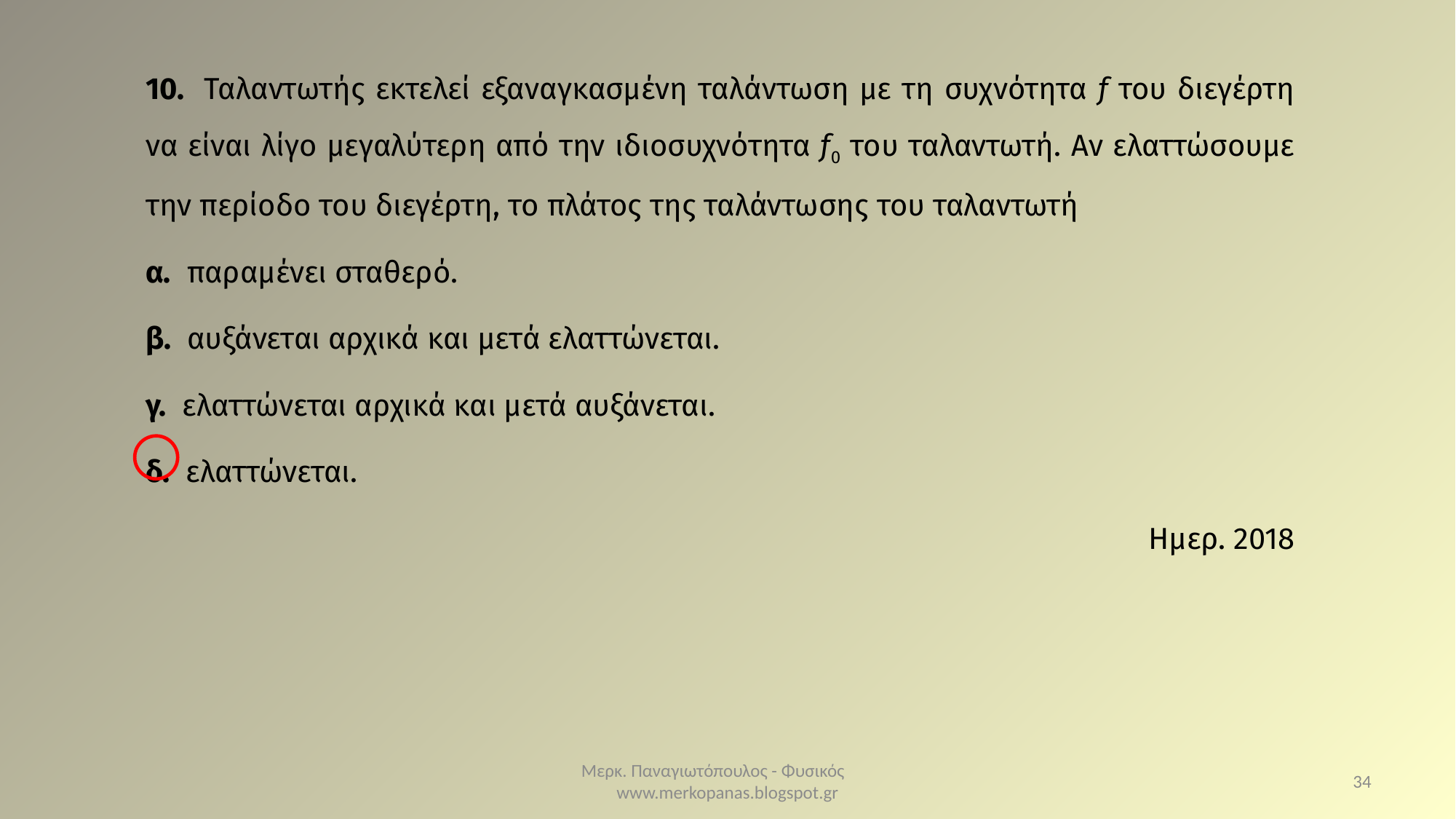

10.  Ταλαντωτής εκτελεί εξαναγκασμένη ταλάντωση με τη συχνότητα f του διεγέρτη να είναι λίγο μεγαλύτερη από την ιδιοσυχνότητα f0 του ταλαντωτή. Αν ελαττώσουμε την περίοδο του διεγέρτη, το πλάτος της ταλάντωσης του ταλαντωτή
α.  παραμένει σταθερό.
β.  αυξάνεται αρχικά και μετά ελαττώνεται.
γ.  ελαττώνεται αρχικά και μετά αυξάνεται.
δ.  ελαττώνεται.
Ημερ. 2018

Μερκ. Παναγιωτόπουλος - Φυσικός        www.merkopanas.blogspot.gr
34